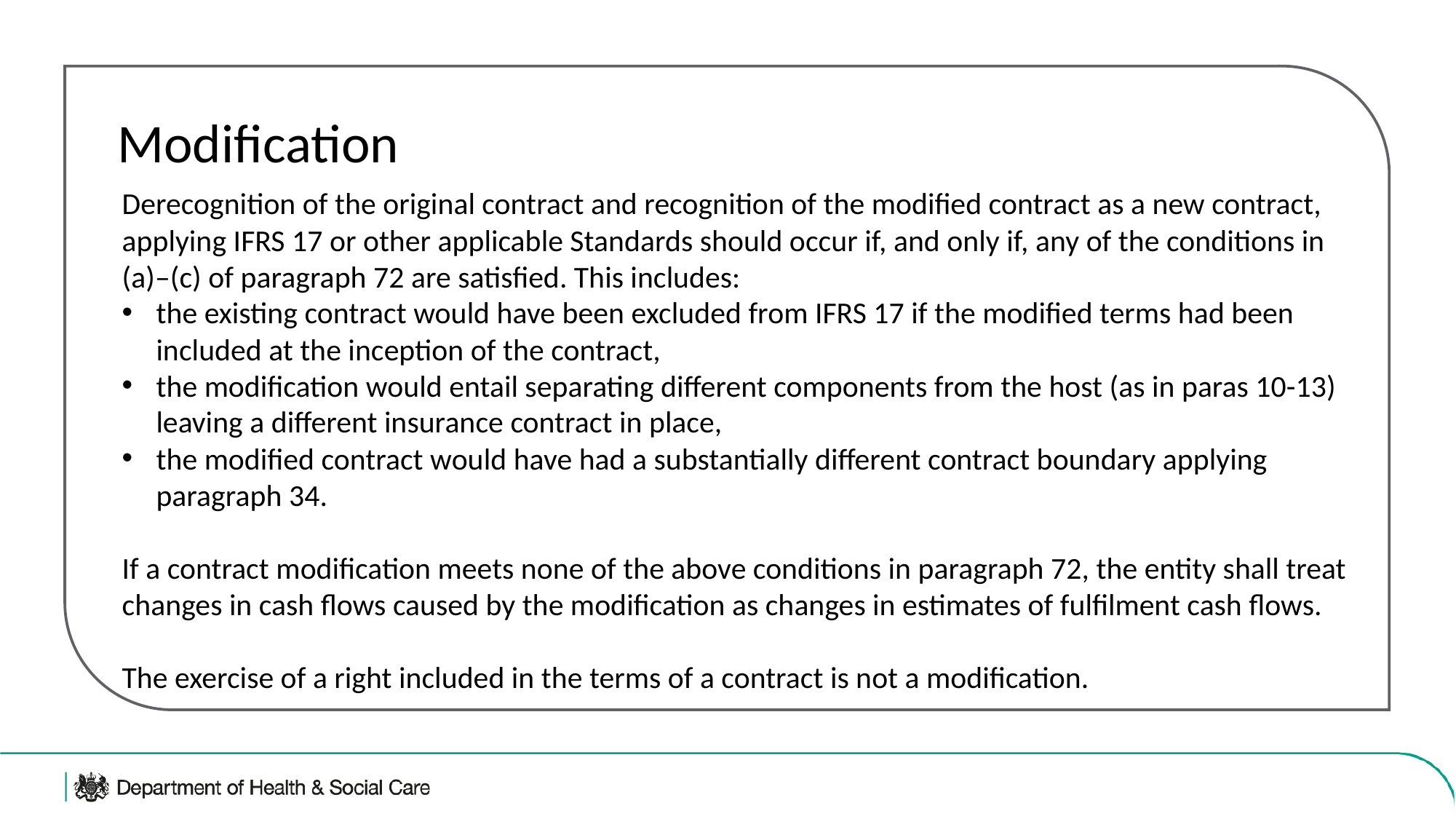

Modification
Derecognition of the original contract and recognition of the modified contract as a new contract, applying IFRS 17 or other applicable Standards should occur if, and only if, any of the conditions in (a)–(c) of paragraph 72 are satisfied. This includes:
the existing contract would have been excluded from IFRS 17 if the modified terms had been included at the inception of the contract,
the modification would entail separating different components from the host (as in paras 10-13) leaving a different insurance contract in place,
the modified contract would have had a substantially different contract boundary applying paragraph 34.

If a contract modification meets none of the above conditions in paragraph 72, the entity shall treat changes in cash flows caused by the modification as changes in estimates of fulfilment cash flows.

The exercise of a right included in the terms of a contract is not a modification.